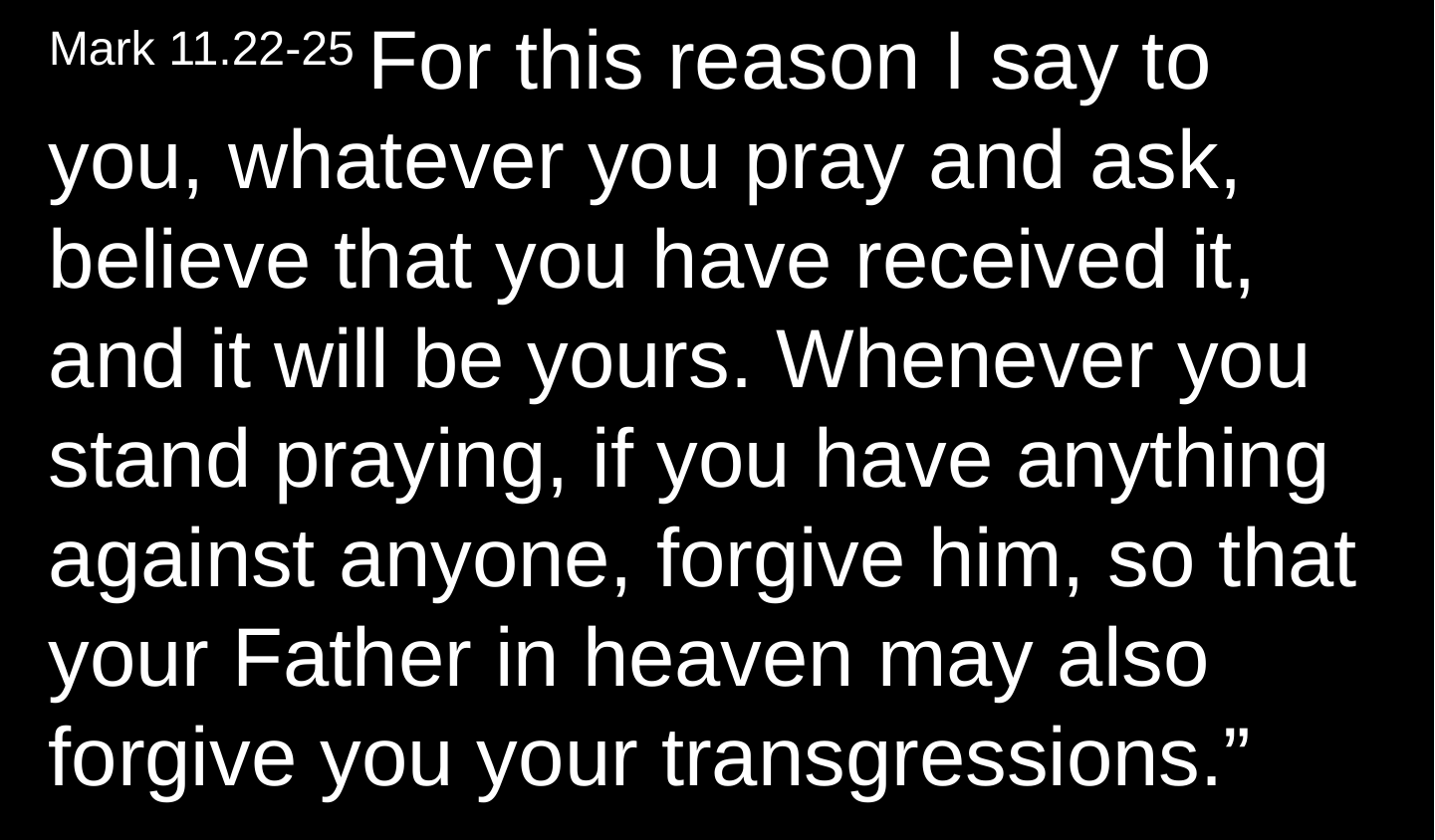

Mark 11.22-25 For this reason I say to you, whatever you pray and ask, believe that you have received it, and it will be yours. Whenever you stand praying, if you have anything against anyone, forgive him, so that your Father in heaven may also forgive you your transgressions.”